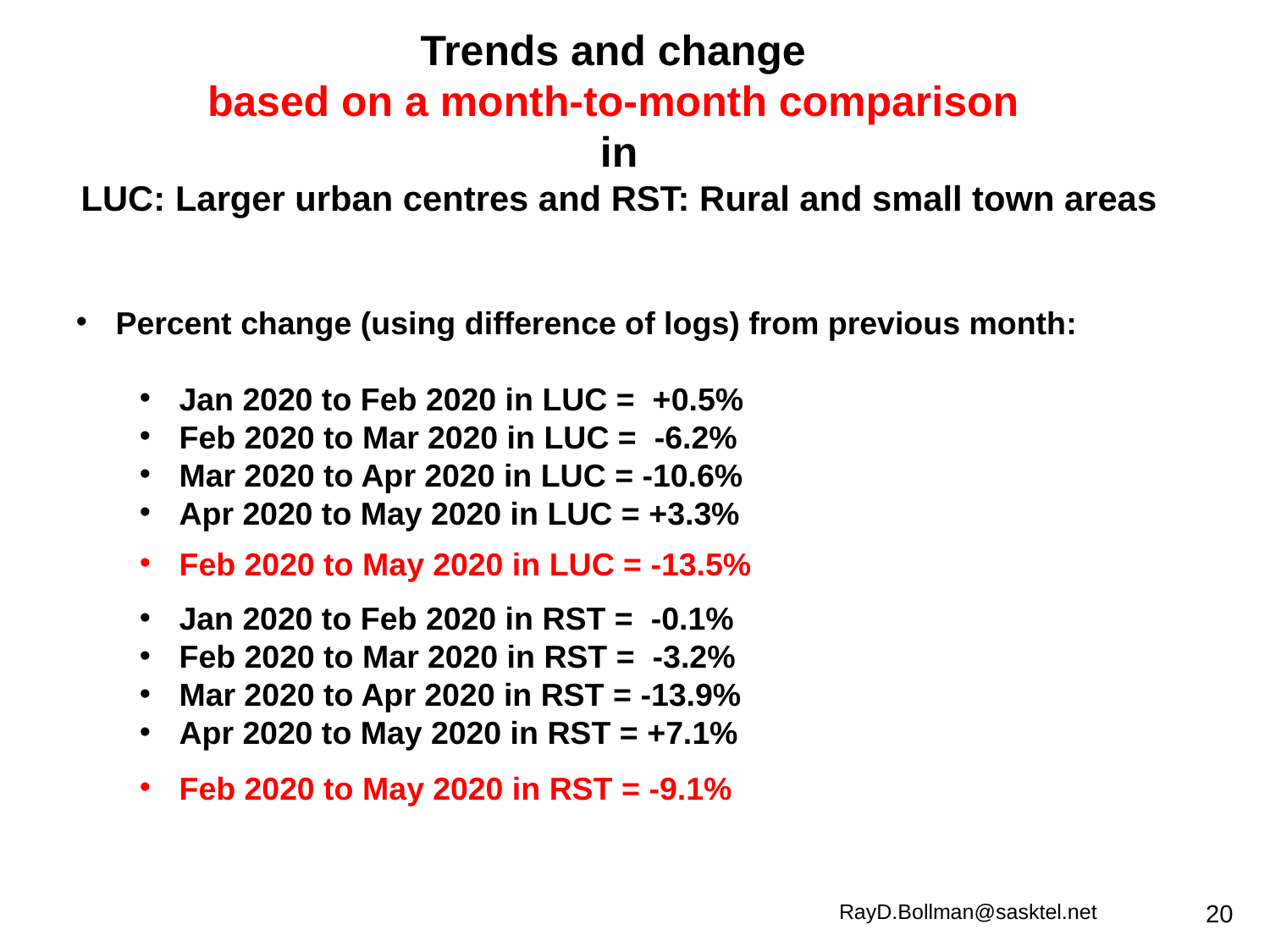

Trends and change
based on a month-to-month comparison
in
LUC: Larger urban centres and RST: Rural and small town areas

Percent change (using difference of logs) from previous month:

Jan 2020 to Feb 2020 in LUC =  +0.5%
Feb 2020 to Mar 2020 in LUC =  -6.2%
Mar 2020 to Apr 2020 in LUC = -10.6%
Apr 2020 to May 2020 in LUC = +3.3%

Feb 2020 to May 2020 in LUC = -13.5%

Jan 2020 to Feb 2020 in RST =  -0.1%
Feb 2020 to Mar 2020 in RST =  -3.2%
Mar 2020 to Apr 2020 in RST = -13.9%
Apr 2020 to May 2020 in RST = +7.1%

Feb 2020 to May 2020 in RST = -9.1%

RayD.Bollman@sasktel.net
20